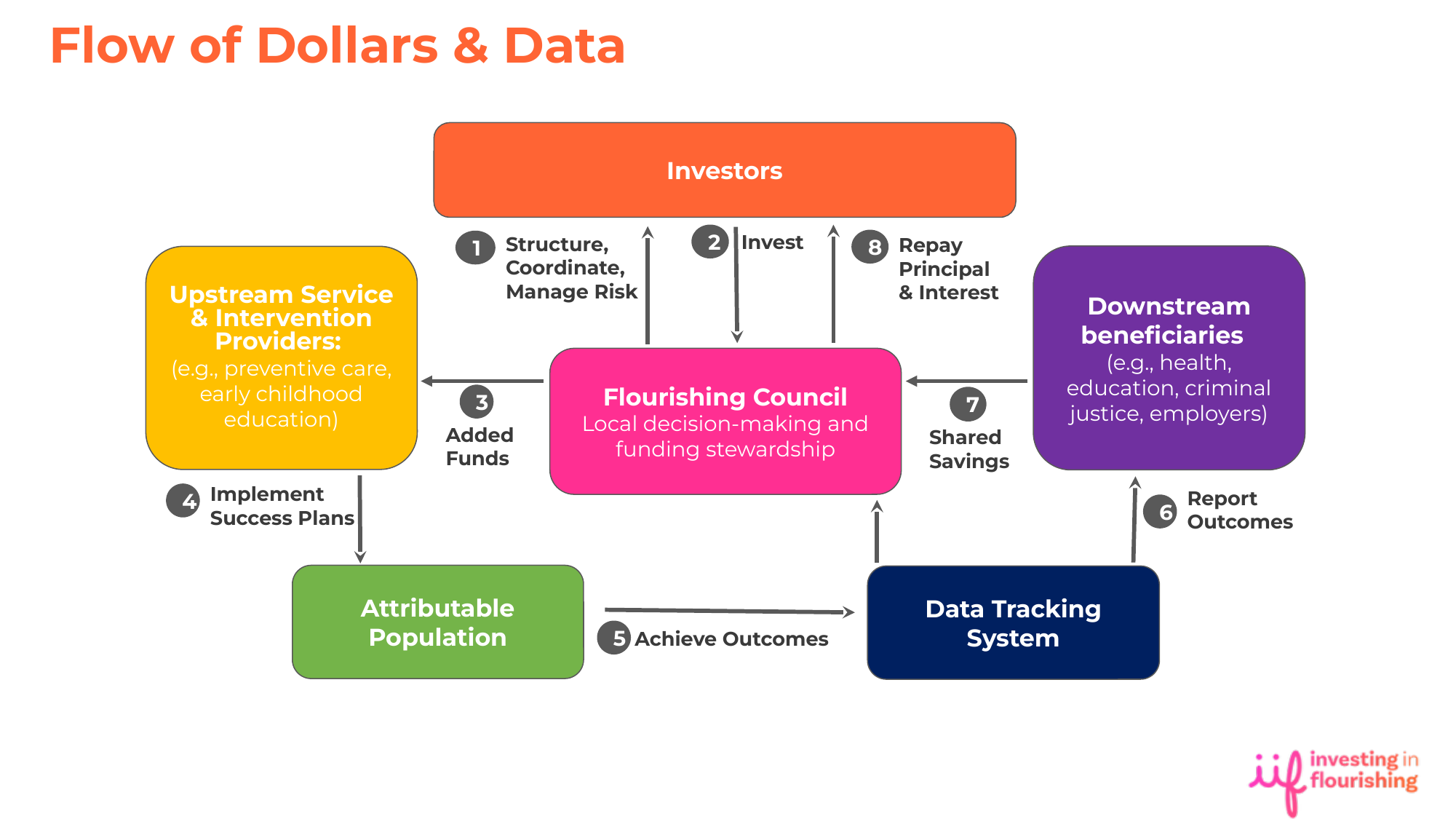

Flow of Dollars & Data
Investors
Invest
2
Structure, Coordinate, Manage Risk
Repay
Principal
& Interest
8
1
Downstream beneficiaries
(e.g., health, education, criminal justice, employers)
Upstream Service & Intervention Providers:
(e.g., preventive care, early childhood education)
Flourishing Council
Local decision-making and funding stewardship
3
7
Added
Funds
Shared Savings
Implement Success Plans
Report Outcomes
4
6
Attributable Population
Data Tracking System
Achieve Outcomes
5